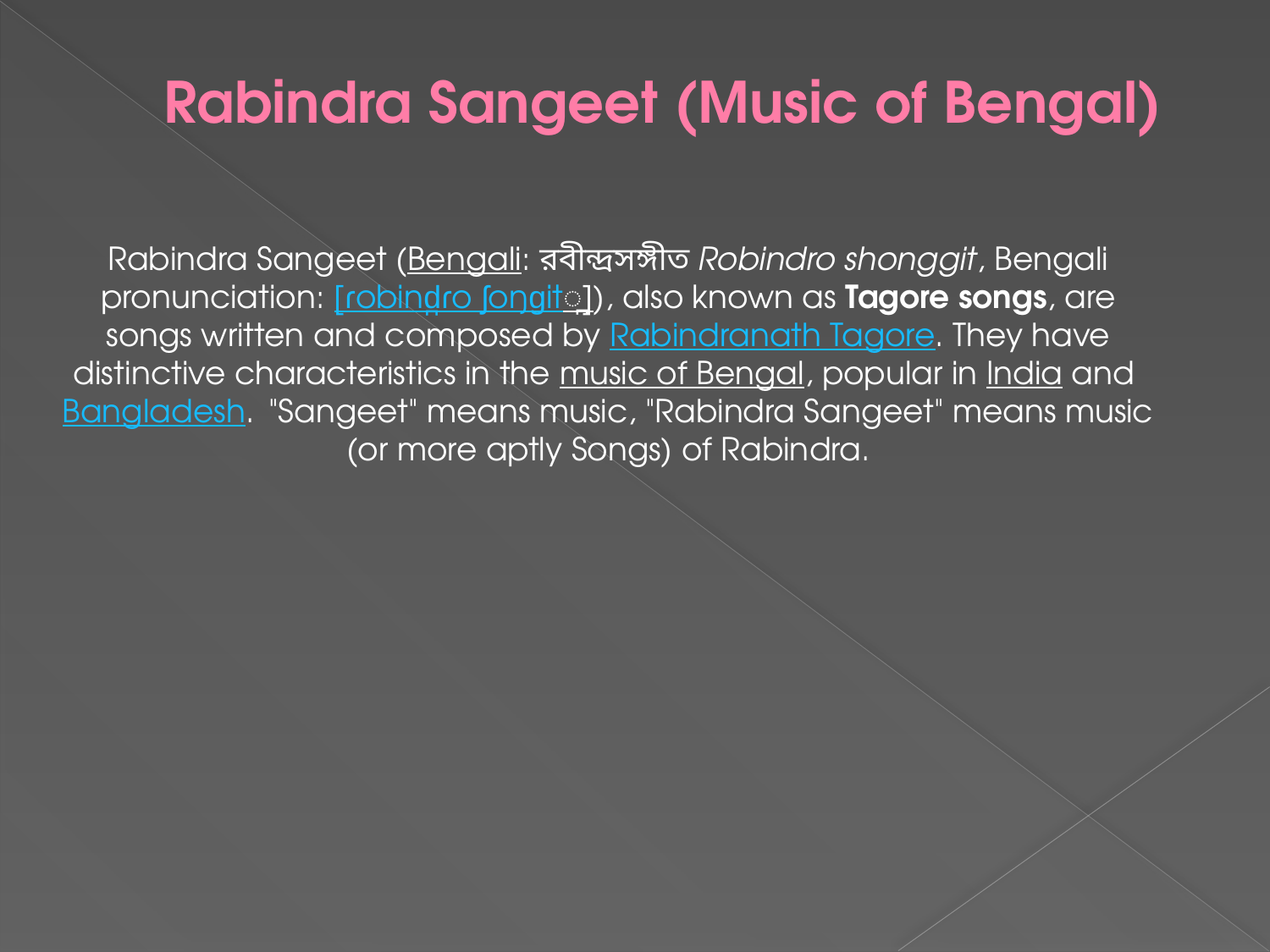

# Rabindra Sangeet (Music of Bengal)
Rabindra Sangeet (Bengali: রবীন্দ্রসঙ্গীত Robindro shonggit, Bengali pronunciation: [ɾobind̪ɾo ʃoŋɡit̪]), also known as Tagore songs, are songs written and composed by Rabindranath Tagore. They have distinctive characteristics in the music of Bengal, popular in India and Bangladesh.  "Sangeet" means music, "Rabindra Sangeet" means music (or more aptly Songs) of Rabindra.